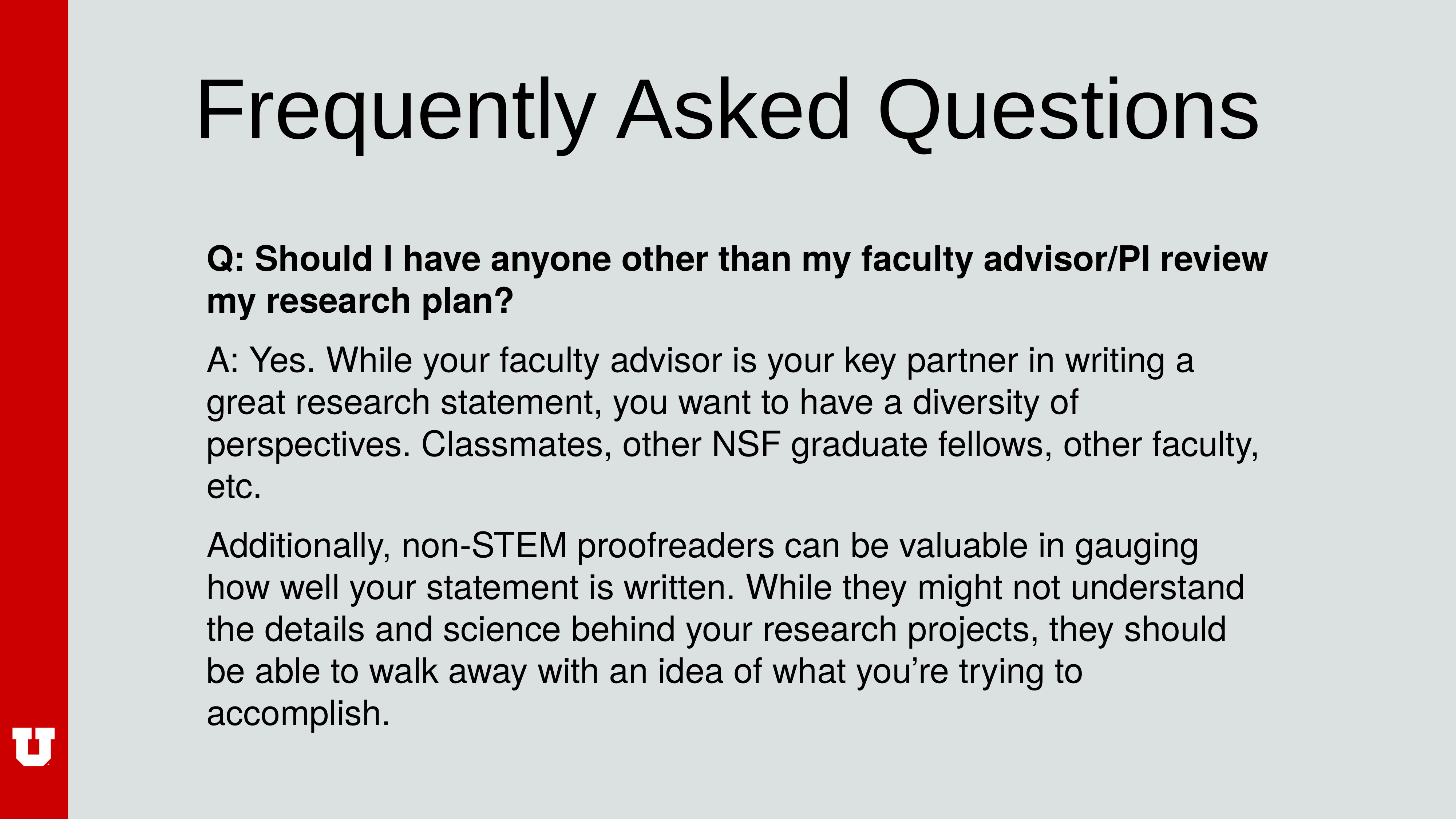

# Frequently Asked Questions
Q: Should I have anyone other than my faculty advisor/PI review my research plan?
A: Yes. While your faculty advisor is your key partner in writing a great research statement, you want to have a diversity of perspectives. Classmates, other NSF graduate fellows, other faculty, etc.
Additionally, non-STEM proofreaders can be valuable in gauging how well your statement is written. While they might not understand the details and science behind your research projects, they should be able to walk away with an idea of what you’re trying to accomplish.